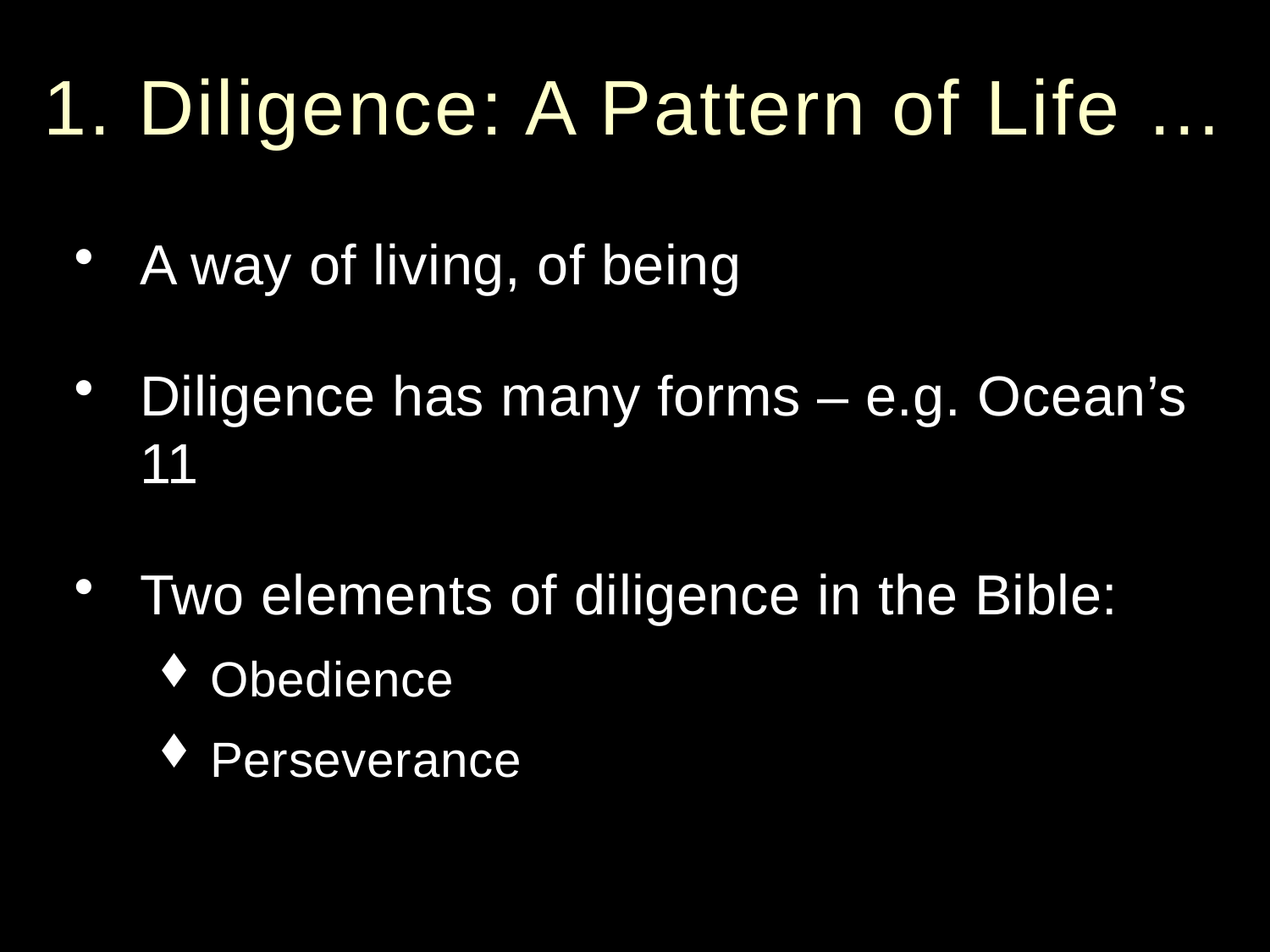

# 1. Diligence: A Pattern of Life …
A way of living, of being
Diligence has many forms – e.g. Ocean’s 11
Two elements of diligence in the Bible:
Obedience
Perseverance